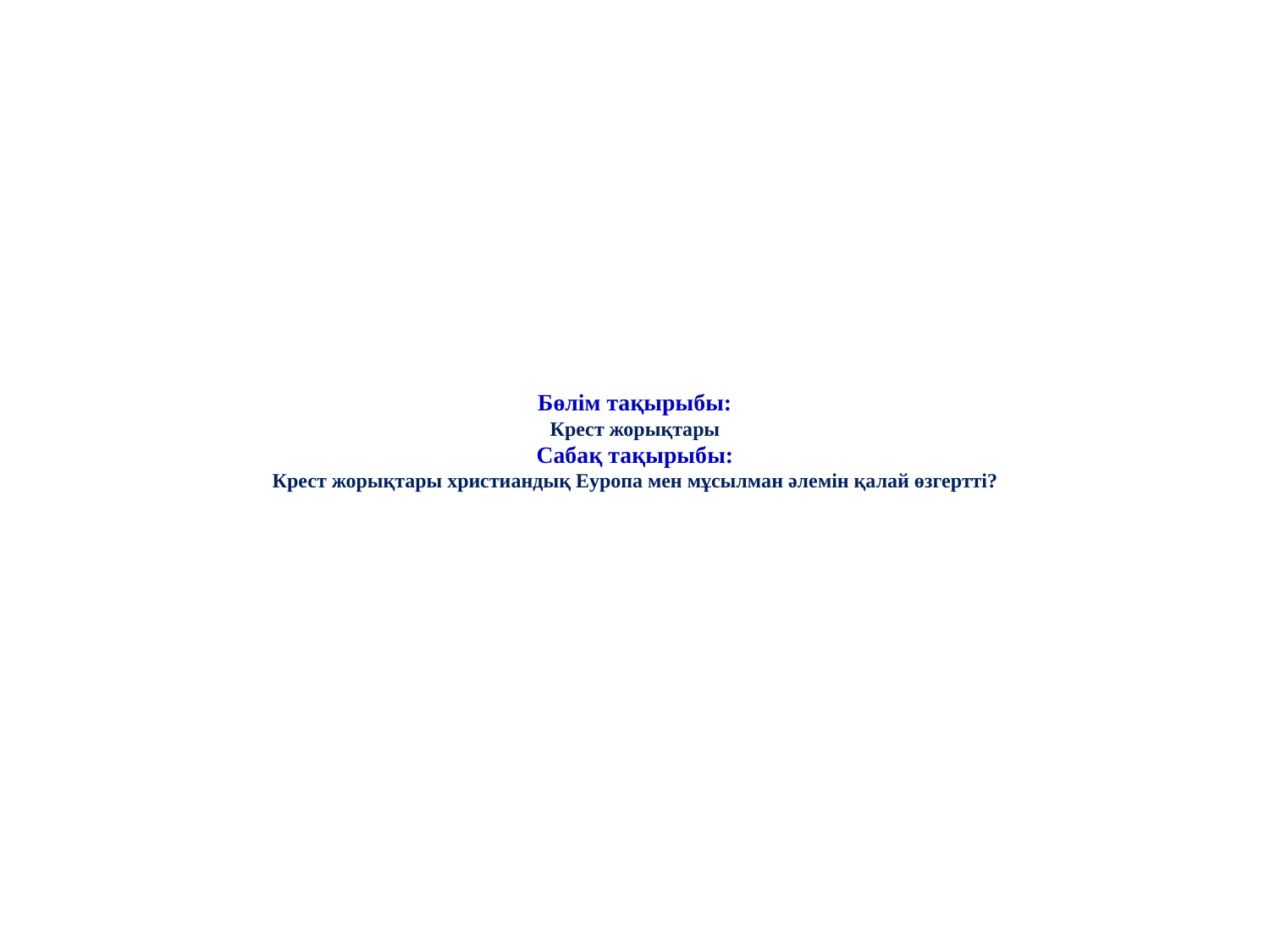

# Бөлім тақырыбы: Крест жорықтары Сабақ тақырыбы: Крест жорықтары христиандық Еуропа мен мұсылман әлемін қалай өзгертті?